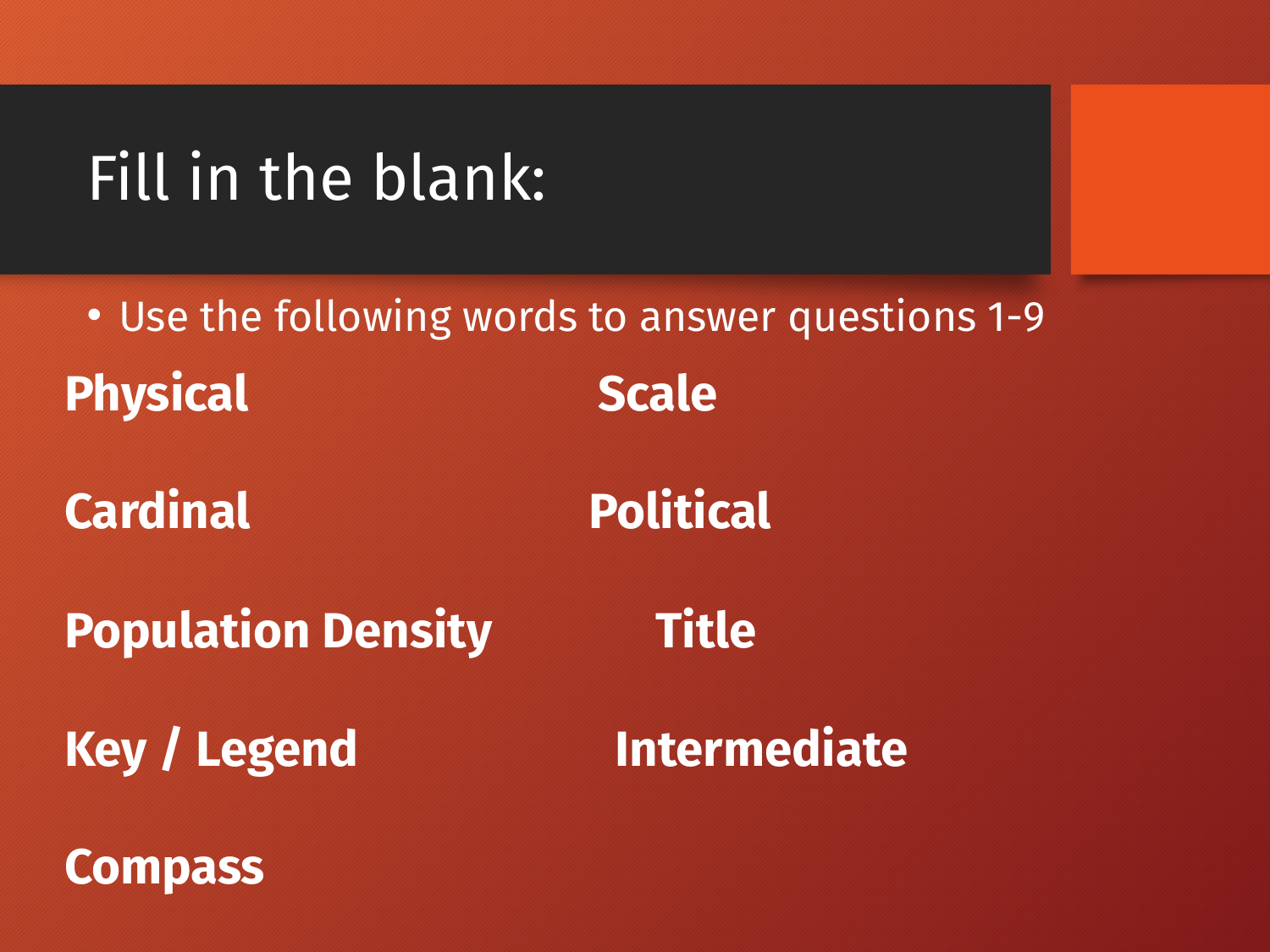

# Fill in the blank:
Use the following words to answer questions 1-9
Physical                              Scale

Cardinal                             Political

Population Density              Title

Key / Legend                      Intermediate

Compass